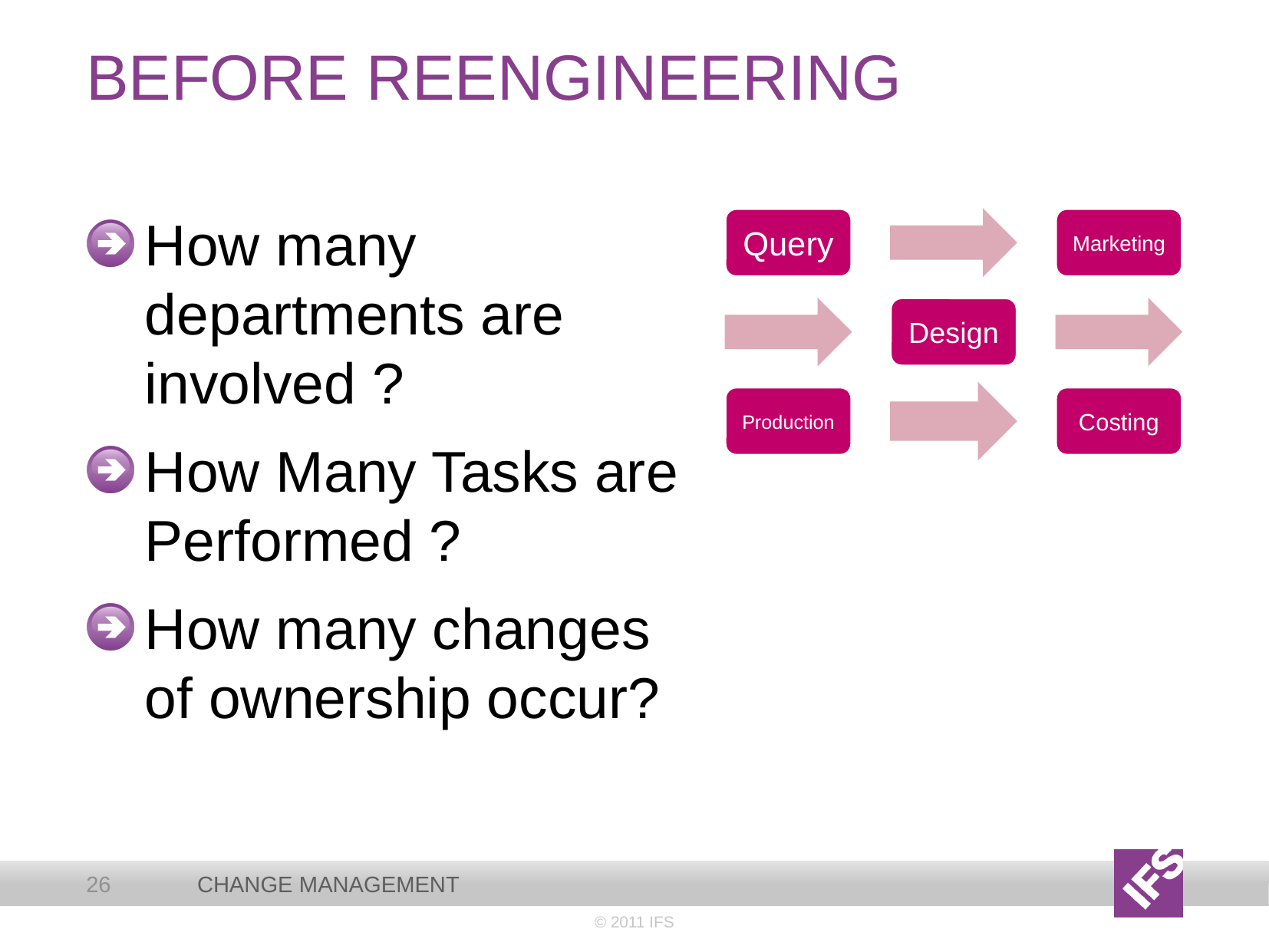

# Before reengineering

Query
Marketing
Design
Production
Costing
How many departments are involved ?
How Many Tasks are Performed ?
How many changes of ownership occur?
26
Change management
© 2011 IFS